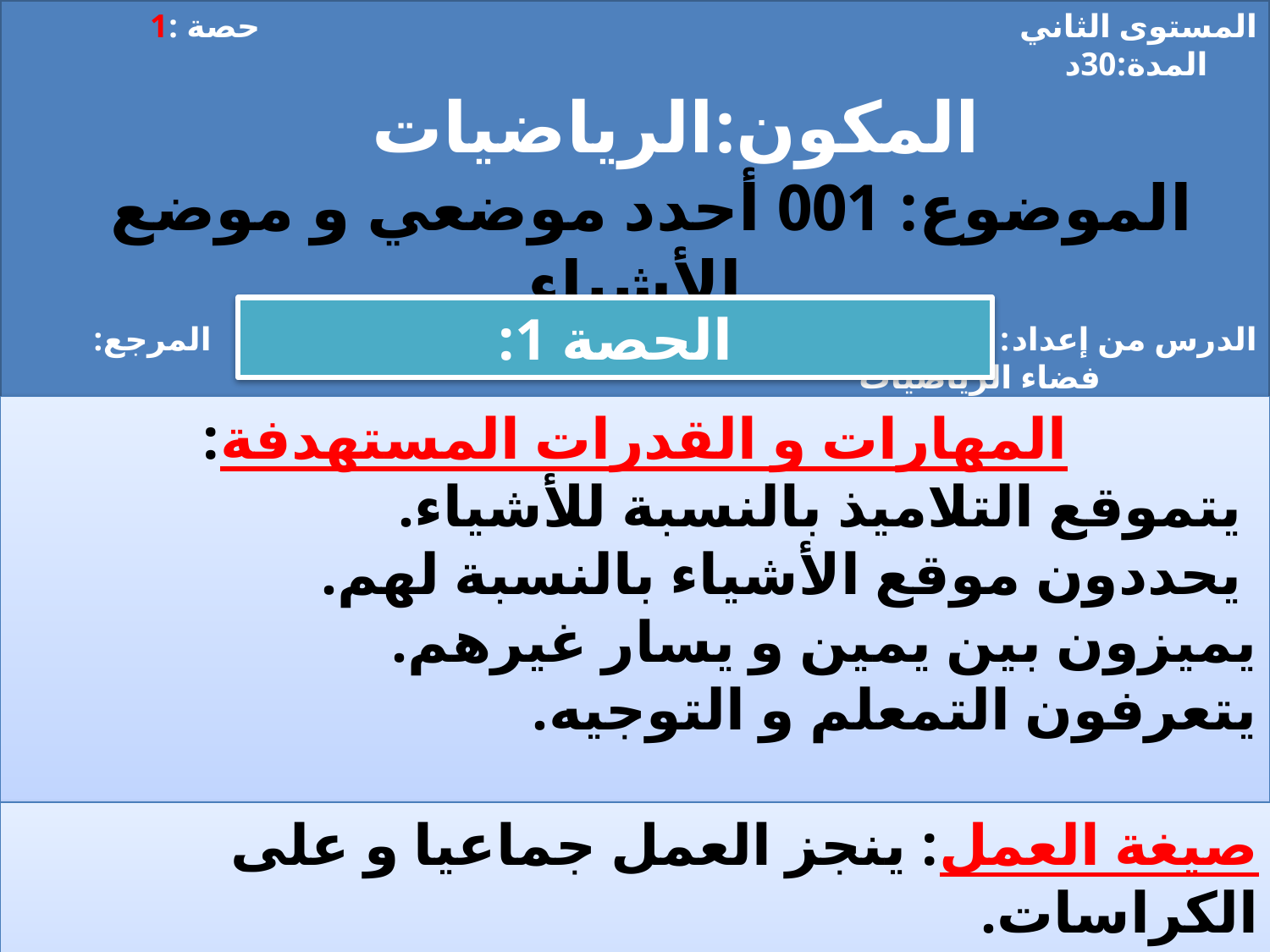

المستوى الثاني                                                                                            حصة :1  المدة:30د
      المكون:الرياضيات
  الموضوع: 001 أحدد موضعي و موضع الأشياء
 الدرس من إعداد: رشيد العوفير.                                                                     المرجع: فضاء الرياضيات
#
الحصة 1:
المهارات و القدرات المستهدفة:
 يتموقع التلاميذ بالنسبة للأشياء.
 يحددون موقع الأشياء بالنسبة لهم.
يميزون بين يمين و يسار غيرهم.
يتعرفون التمعلم و التوجيه.

صيغة العمل: ينجز العمل جماعيا و على الكراسات.
اللوازم الضرورية:التربيعات و القضبان و الصفائح.